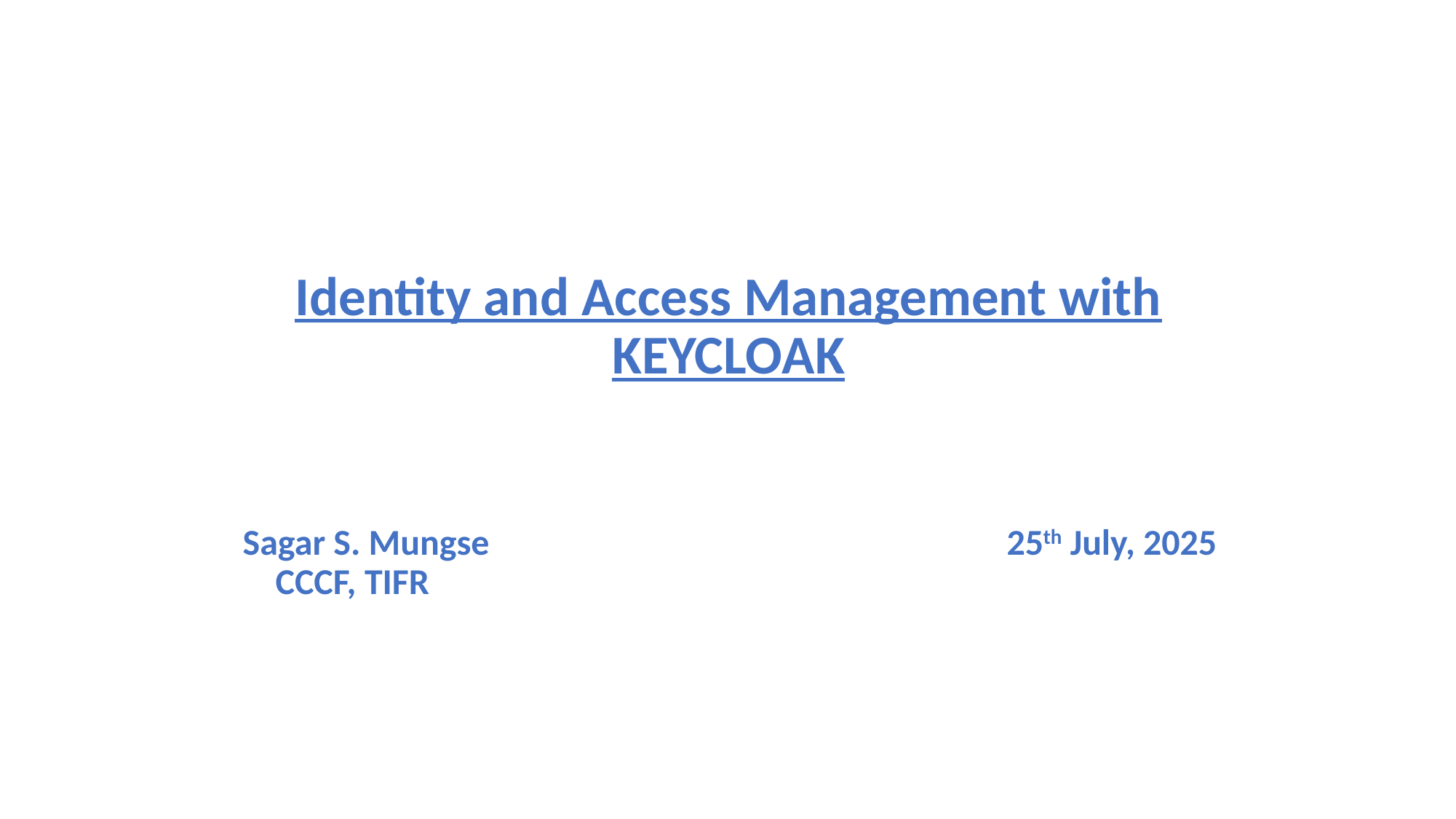

Identity and Access Management with
KEYCLOAK

		Sagar S. Mungse					25th July, 2025
		    CCCF, TIFR